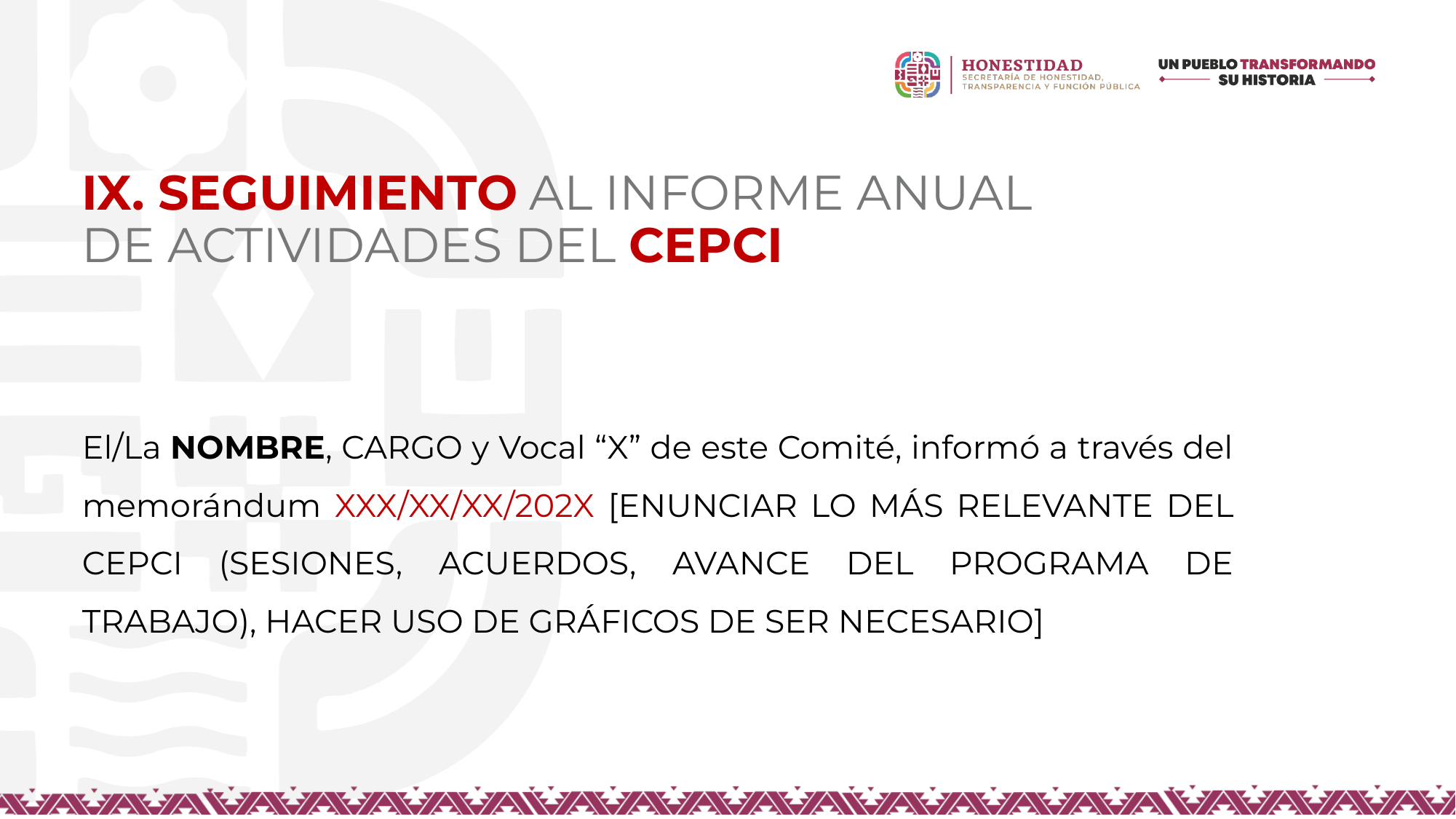

IX. SEGUIMIENTO AL INFORME ANUAL DE ACTIVIDADES DEL CEPCI
El/La NOMBRE, CARGO y Vocal “X” de este Comité, informó a través del memorándum XXX/XX/XX/202X [ENUNCIAR LO MÁS RELEVANTE DEL CEPCI (SESIONES, ACUERDOS, AVANCE DEL PROGRAMA DE TRABAJO), HACER USO DE GRÁFICOS DE SER NECESARIO]